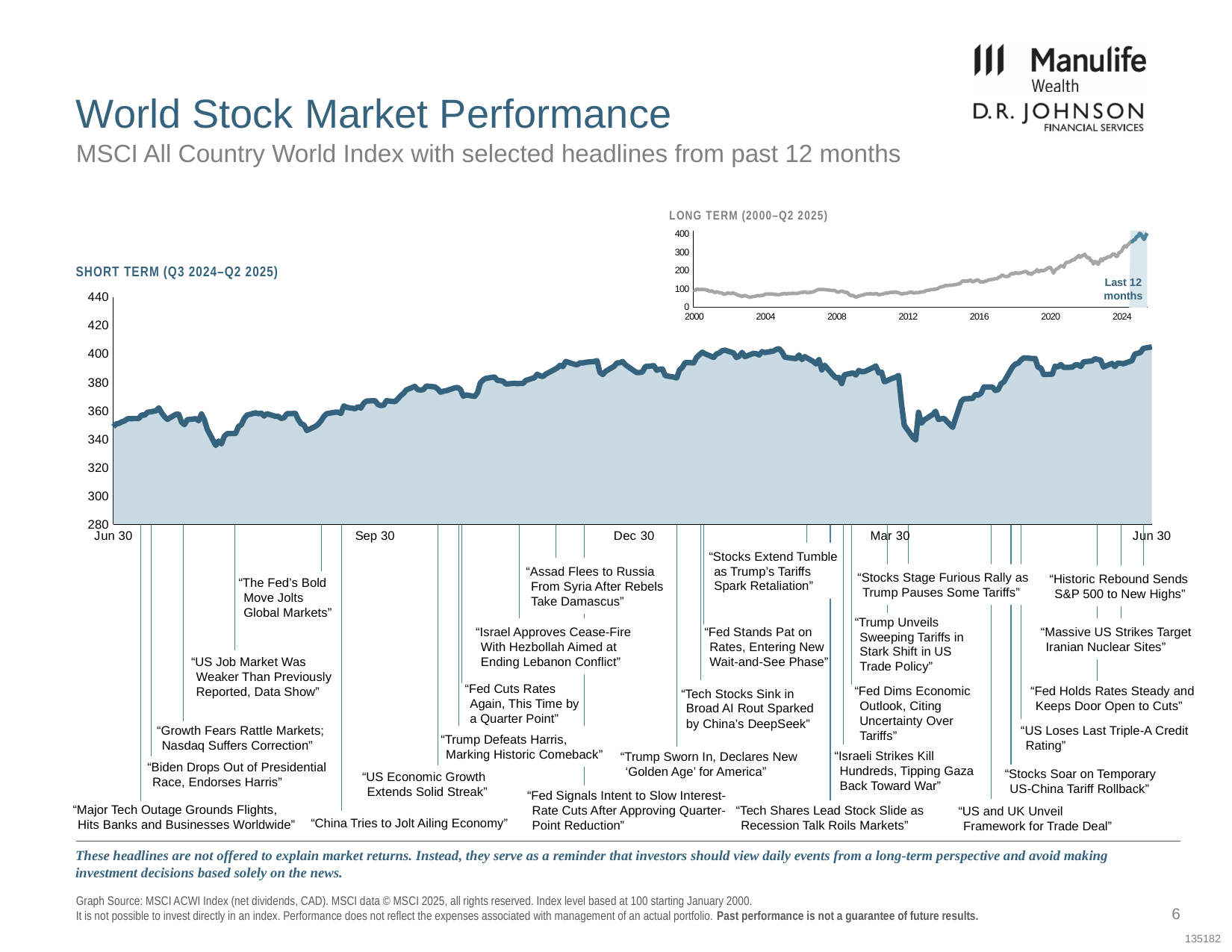

# World Stock Market Performance
MSCI All Country World Index with selected headlines from past 12 months
Long Term (2000–Q2 2025)

### Chart

| Category | blue area | MSCI All Country World Index (gross div.) | blue line |
|---|---|---|---|
| 36525 | None | 100.0 | None |
| 36556 | None | 94.37858694 | None |
| 36585 | None | 94.8158581565591 | None |
| 36616 | None | 101.134125309233 | None |
| 36646 | None | 98.5741589232207 | None |
| 36677 | None | 97.0839960728709 | None |
| 36707 | None | 99.2685388918043 | None |
| 36738 | None | 96.5684351302899 | None |
| 36769 | None | 98.8284136058064 | None |
| 36799 | None | 95.2600084956023 | None |
| 36830 | None | 94.7495700667236 | None |
| 36860 | None | 89.4070754131186 | None |
| 36891 | None | 88.7928220812556 | None |
| 36922 | None | 90.9947880838301 | None |
| 36950 | None | 84.9470887565158 | None |
| 36981 | None | 81.4640119408354 | None |
| 37011 | None | 85.2489215093024 | None |
| 37042 | None | 84.767917052427 | None |
| 37072 | None | 80.6376934455115 | None |
| 37103 | None | 79.9149221312556 | None |
| 37134 | None | 77.297096778626 | None |
| 37164 | None | 71.5571208640554 | None |
| 37195 | None | 73.3840012297736 | None |
| 37225 | None | 77.1443294706054 | None |
| 37256 | None | 79.06893161777 | None |
| 37287 | None | 76.5949717356213 | None |
| 37315 | None | 76.6904027359998 | None |
| 37346 | None | 79.6738371477766 | None |
| 37376 | None | 75.8784872540096 | None |
| 37407 | None | 73.9172527463559 | None |
| 37437 | None | 69.0590948183009 | None |
| 37468 | None | 65.8894129845129 | None |
| 37499 | None | 65.0226919309769 | None |
| 37529 | None | 58.8408655720569 | None |
| 37560 | None | 62.3330179281386 | None |
| 37590 | None | 65.7643213300365 | None |
| 37621 | None | 63.1378028209393 | None |
| 37652 | None | 59.4095402133611 | None |
| 37680 | None | 56.7515969390872 | None |
| 37711 | None | 55.7916980902937 | None |
| 37741 | None | 59.2361096699063 | None |
| 37772 | None | 59.9653054809568 | None |
| 37802 | None | 60.4409013943182 | None |
| 37833 | None | 64.0131060820809 | None |
| 37864 | None | 64.5284030274893 | None |
| 37894 | None | 63.1559629423884 | None |
| 37925 | None | 65.41090977932 | None |
| 37955 | None | 65.4761506992269 | None |
| 37986 | None | 69.1984099885382 | None |
| 38017 | None | 72.4446843967936 | None |
| 38046 | None | 74.3850243430383 | None |
| 38077 | None | 72.4438907563968 | None |
| 38107 | None | 74.0259119088446 | None |
| 38138 | None | 74.0229911794773 | None |
| 38168 | None | 74.1685889180237 | None |
| 38199 | None | 71.1656013821224 | None |
| 38230 | None | 70.9851337860921 | None |
| 38260 | None | 69.5964159863961 | None |
| 38291 | None | 68.717405367214 | None |
| 38321 | None | 70.6391292716711 | None |
| 38352 | None | 73.9332579430784 | None |
| 38383 | None | 74.9383234122262 | None |
| 38411 | None | 76.8131310018475 | None |
| 38442 | None | 73.9379845297126 | None |
| 38472 | None | 75.0022232207155 | None |
| 38503 | None | 76.3541391717949 | None |
| 38533 | None | 75.3206305718954 | None |
| 38564 | None | 78.1796602863886 | None |
| 38595 | None | 76.341324287679 | None |
| 38625 | None | 76.8180481001501 | None |
| 38656 | None | 75.969425925447 | None |
| 38686 | None | 78.0013690919296 | None |
| 38717 | None | 79.8924522791102 | None |
| 38748 | None | 82.0420209998247 | None |
| 38776 | None | 81.5381139186889 | None |
| 38807 | None | 85.3494335639678 | None |
| 38837 | None | 84.7090983632513 | None |
| 38868 | None | 79.94640930705 | None |
| 38898 | None | 80.7212134984592 | None |
| 38929 | None | 82.5985715744938 | None |
| 38960 | None | 83.2025673846803 | None |
| 38990 | None | 84.6195992208038 | None |
| 39021 | None | 88.1715090982066 | None |
| 39051 | None | 92.4079285089216 | None |
| 39082 | None | 96.2650520136256 | None |
| 39113 | None | 98.6180375979482 | None |
| 39141 | None | 97.4463512002223 | None |
| 39172 | None | 97.7996693447153 | None |
| 39202 | None | 97.8370192340374 | None |
| 39233 | None | 97.4681331963502 | None |
| 39263 | None | 96.6953189435288 | None |
| 39294 | None | 95.5767450282594 | None |
| 39325 | None | 94.4285920941192 | None |
| 39355 | None | 93.4639807681155 | None |
| 39386 | None | 92.8200167632354 | None |
| 39416 | None | 93.3678249176912 | None |
| 39447 | None | 91.1655803742782 | None |
| 39478 | None | 85.5007102117092 | None |
| 39507 | None | 83.2931096874239 | None |
| 39538 | None | 85.9803173978824 | None |
| 39568 | None | 89.100265012915 | None |
| 39599 | None | 89.2888105915803 | None |
| 39629 | None | 83.6769419596515 | None |
| 39660 | None | 82.3875225409089 | None |
| 39691 | None | 83.3078217087455 | None |
| 39721 | None | 73.1266857443845 | None |
| 39752 | None | 67.055085963852 | None |
| 39782 | None | 63.9561529959799 | None |
| 39813 | None | 65.9163750798201 | None |
| 39844 | None | 60.5460639464775 | None |
| 39872 | None | 55.8948294840088 | None |
| 39903 | None | 59.9889239186622 | None |
| 39933 | None | 63.3358618773009 | None |
| 39964 | None | 64.2360431133758 | None |
| 39994 | None | 67.6973563998873 | None |
| 40025 | None | 68.5668444971615 | None |
| 40056 | None | 72.145544377204 | None |
| 40086 | None | 73.7409625766783 | None |
| 40117 | None | 72.8655105326367 | None |
| 40147 | None | 74.2458442189449 | None |
| 40178 | None | 75.3590903644673 | None |
| 40209 | None | 73.2823866854707 | None |
| 40237 | None | 73.6201353931925 | None |
| 40268 | None | 75.212694886004 | None |
| 40298 | None | 75.2134736908958 | None |
| 40329 | None | 70.5359113587377 | None |
| 40359 | None | 69.2295914083346 | None |
| 40390 | None | 72.5587306256795 | None |
| 40421 | None | 72.4969210936906 | None |
| 40451 | None | 76.4156664766244 | None |
| 40482 | None | 78.5405694770755 | None |
| 40512 | None | 77.5100590776608 | None |
| 40543 | None | 80.4766461370241 | None |
| 40574 | None | 82.2825195348303 | None |
| 40602 | None | 82.5033184883566 | None |
| 40633 | None | 82.2682851797332 | None |
| 40663 | None | 83.5300708902631 | None |
| 40694 | None | 83.4578015165826 | None |
| 40724 | None | 81.8247275320093 | None |
| 40755 | None | 79.5793794714191 | None |
| 40786 | None | 75.5983092122911 | None |
| 40816 | None | 72.9555024916455 | None |
| 40847 | None | 76.9898870919888 | None |
| 40877 | None | 76.4518037933313 | None |
| 40908 | None | 76.4101252209428 | None |
| 40939 | None | 79.6300433513509 | None |
| 40968 | None | 82.1436924487283 | None |
| 40999 | None | 83.9067889884422 | None |
| 41029 | None | 81.992857645441 | None |
| 41060 | None | 78.2564982135393 | None |
| 41090 | None | 80.8254193815384 | None |
| 41121 | None | 80.5533935278838 | None |
| 41152 | None | 81.0364929713693 | None |
| 41182 | None | 83.3433074477524 | None |
| 41213 | None | 84.0957606309575 | None |
| 41243 | None | 84.6472673231978 | None |
| 41274 | None | 86.7694112719873 | None |
| 41305 | None | 91.0537829211393 | None |
| 41333 | None | 93.7008146558994 | None |
| 41364 | None | 94.2910226319799 | None |
| 41394 | None | 96.0205296431392 | None |
| 41425 | None | 98.3945910814972 | None |
| 41455 | None | 97.4962514561187 | None |
| 41486 | None | 99.5586359836391 | None |
| 41517 | None | 100.030206991866 | None |
| 41547 | None | 102.504666996081 | None |
| 41578 | None | 108.175001334863 | None |
| 41608 | None | 111.374580451855 | None |
| 41639 | None | 113.702918558178 | None |
| 41670 | None | 114.542972059595 | None |
| 41698 | None | 119.214900645595 | None |
| 41729 | None | 119.398632003899 | None |
| 41759 | None | 119.846961473496 | None |
| 41790 | None | 121.102341484524 | None |
| 41820 | None | 121.030520602545 | None |
| 41851 | None | 122.200544212848 | None |
| 41882 | None | 124.452236418306 | None |
| 41912 | None | 124.057587711067 | None |
| 41943 | None | 126.03799807041 | None |
| 41973 | None | 129.601291441105 | None |
| 42004 | None | 129.106318435076 | None |
| 42035 | None | 139.125065627019 | None |
| 42063 | None | 144.63478572471 | None |
| 42094 | None | 144.4288209735 | None |
| 42124 | None | 142.136379090992 | None |
| 42155 | None | 146.287109821996 | None |
| 42185 | None | 142.865926069931 | None |
| 42216 | None | 150.166663852726 | None |
| 42247 | None | 143.049760432022 | None |
| 42277 | None | 138.924173870215 | None |
| 42308 | None | 146.211972878897 | None |
| 42338 | None | 147.587186755095 | None |
| 42369 | None | 151.178121607973 | None |
| 42400 | None | 143.916625827364 | None |
| 42429 | None | 137.578661984283 | None |
| 42460 | None | 141.103660266269 | None |
| 42490 | None | 138.664362600622 | None |
| 42521 | None | 144.991242545385 | None |
| 42551 | None | 143.077334205732 | None |
| 42582 | None | 149.858267841329 | None |
| 42613 | None | 151.284646783209 | None |
| 42643 | None | 152.467039156251 | None |
| 42674 | None | 152.844338833072 | None |
| 42704 | 0.0 | 154.505750071037 | None |
| 42735 | None | 157.426600145161 | None |
| 42766 | None | 157.232736560191 | None |
| 42794 | None | 164.209774763884 | None |
| 42825 | None | 167.373243134229 | None |
| 42855 | None | 174.270593925946 | None |
| 42886 | None | 175.956494169306 | None |
| 42916 | None | 169.951770825202 | None |
| 42947 | None | 168.224210836831 | None |
| 42978 | None | 169.30081044228 | None |
| 43008 | None | 172.145006783247 | None |
| 43039 | None | 181.121982851815 | None |
| 43069 | None | 184.513603914101 | None |
| 43100 | None | 182.343739634179 | None |
| 43131 | None | 188.618290356282 | None |
| 43159 | None | 188.723683032852 | None |
| 43190 | None | 185.822367536086 | None |
| 43220 | None | 186.534677946125 | None |
| 43251 | None | 188.989339406017 | None |
| 43281 | None | 190.610335479555 | None |
| 43312 | None | 194.350826975587 | None |
| 43343 | None | 196.171087085364 | None |
| 43373 | None | 195.309896150379 | None |
| 43404 | None | 183.559940924463 | None |
| 43434 | None | 188.492422554459 | None |
| 43465 | None | 180.054241912966 | None |
| 43496 | None | 186.803654268902 | None |
| 43524 | None | 192.34048381487 | None |
| 43555 | None | 197.561704156152 | None |
| 43585 | None | 205.646586911428 | None |
| 43616 | None | 194.411331506581 | None |
| 43646 | None | 200.22332053192 | None |
| 43677 | None | 201.793501724895 | None |
| 43708 | None | 199.354401008136 | None |
| 43738 | None | 202.813850239425 | None |
| 43769 | None | 206.845936054348 | None |
| 43799 | None | 214.136261612387 | None |
| 43830 | None | 216.419951864845 | None |
| 43861 | None | 218.287698770737 | None |
| 43890 | None | 203.660694856702 | None |
| 43921 | None | 186.796013314646 | None |
| 43951 | None | 201.808377237837 | None |
| 43982 | None | 209.561829905629 | None |
| 44012 | None | 213.097378238775 | None |
| 44043 | None | 220.660955573824 | None |
| 44074 | None | 227.776994770506 | None |
| 44104 | None | 225.981828560467 | None |
| 44135 | None | 220.092367136533 | None |
| 44165 | None | 240.277845953649 | None |
| 44196 | None | 247.18472434964 | None |
| 44227 | None | 246.726850489568 | None |
| 44255 | None | 250.179216827682 | None |
| 44286 | None | 255.004876482217 | None |
| 44316 | None | 260.510850049967 | None |
| 44347 | None | 259.812234091521 | None |
| 44377 | None | 269.816681542485 | None |
| 44408 | None | 273.880367163109 | None |
| 44439 | None | 284.176150175145 | None |
| 44469 | None | 273.126808585634 | None |
| 44500 | None | 280.881983725135 | None |
| 44530 | None | 283.68266731014 | None |
| 44561 | None | 290.510827440056 | None |
| 44592 | None | 278.134844938063 | None |
| 44620 | None | 270.216381559563 | None |
| 44651 | None | 271.868165228742 | None |
| 44681 | None | 255.914242129759 | None |
| 44712 | None | 253.567493251349 | None |
| 44742 | None | 236.800366443307 | None |
| 44773 | None | 251.647756712754 | None |
| 44804 | None | 247.727210487048 | None |
| 44834 | None | 235.036894918153 | None |
| 44865 | None | 247.406908579631 | None |
| 44895 | None | 264.964662865189 | None |
| 44926 | None | 254.397233810252 | None |
| 44957 | None | 268.486670051409 | None |
| 44985 | None | 266.088397003612 | None |
| 45016 | None | 272.660674320157 | None |
| 45046 | None | 277.182388992327 | None |
| 45077 | None | 274.820154275583 | None |
| 45107 | None | 283.064786798096 | None |
| 45138 | None | 291.874977820705 | None |
| 45169 | None | 291.629564581791 | None |
| 45199 | None | 279.374132537856 | None |
| 45230 | None | 278.239628185452 | None |
| 45260 | None | 296.826881224533 | None |
| 45291 | None | 302.538058204242 | None |
| 45322 | None | 308.338796955403 | None |
| 45351 | None | 326.456598921211 | None |
| 45382 | None | 335.936755043562 | None |
| 45412 | None | 329.798315245701 | None |
| 45443 | None | 340.519718683135 | None |
| 45473 | None | 349.431729047057 | None |
| 45504 | 500.0 | 358.466446091869 | 358.466446091869 |
| 45535 | 500.0 | 358.603489606542 | 358.603489606542 |
| 45565 | 500.0 | 367.805461418573 | 367.805461418573 |
| 45596 | 500.0 | 370.9936605081 | 370.9936605081 |
| 45626 | 500.0 | 386.582012553748 | 386.582012553748 |
| 45657 | 500.0 | 387.687924185454 | 387.687924185454 |
| 45688 | 500.0 | 403.501099197168 | 403.501099197168 |
| 45716 | 500.0 | 398.937866247791 | 398.937866247791 |
| 45747 | 500.0 | 382.8321742259 | 382.8321742259 |
| 45777 | 500.0 | 370.844555522599 | 370.844555522599 |
| 45808 | 500.0 | 390.357473780873 | 390.357473780873 |
| 45838 | 500.0 | 404.784904183302 | 404.784904183302 |
Last 12 months

### Chart

| Category | line | ACWI Standard (Large+Mid Cap)  | Annotations |
|---|---|---|---|
| 45473 | 348.55432128053 | 348.55432128053 | None |
| 45474 | 350.56136576252 | 350.56136576252 | None |
| 45475 | 350.953656726298 | 350.953656726298 | None |
| 45476 | 351.990347331266 | 351.990347331266 | None |
| 45477 | 352.711471328606 | 352.711471328606 | None |
| 45478 | 354.15093241342 | 354.15093241342 | None |
| 45481 | 354.345996020031 | 354.345996020031 | None |
| 45482 | 354.406126834695 | 354.406126834695 | None |
| 45483 | 356.968109942058 | 356.968109942058 | None |
| 45484 | 356.578545074976 | 356.578545074976 | None |
| 45485 | 358.699413321809 | 358.699413321809 | None |
| 45488 | 359.718358585322 | 359.718358585322 | None |
| 45489 | 361.899360346443 | 361.899360346443 | None |
| 45490 | 358.320813411669 | 358.320813411669 | None |
| 45491 | 355.619259658742 | 355.619259658742 | None |
| 45492 | 353.725013344945 | 353.725013344945 | None |
| 45495 | 357.330007371933 | 357.330007371933 | None |
| 45496 | 357.299623458474 | 357.299623458474 | None |
| 45497 | 351.788317999004 | 351.788317999004 | None |
| 45498 | 349.993904924507 | 349.993904924507 | None |
| 45499 | 353.498838666771 | 353.498838666771 | None |
| 45502 | 354.236277790546 | 354.236277790546 | None |
| 45503 | 352.777655931135 | 352.777655931135 | None |
| 45504 | 357.566352542712 | 357.566352542712 | None |
| 45505 | 353.46867149877 | 353.46867149877 | None |
| 45506 | 346.810266973655 | 346.810266973655 | None |
| 45509 | 335.348270503148 | 335.348270503148 | None |
| 45510 | 338.490342079584 | 338.490342079584 | None |
| 45511 | 336.411577468446 | 336.411577468446 | None |
| 45512 | 341.799342571564 | 341.799342571564 | None |
| 45513 | 343.629275616488 | 343.629275616488 | None |
| 45516 | 343.930595056464 | 343.930595056464 | None |
| 45517 | 348.699921820997 | 348.699921820997 | None |
| 45518 | 349.959989612038 | 349.959989612038 | None |
| 45519 | 354.333120088749 | 354.333120088749 | None |
| 45520 | 356.771561108848 | 356.771561108848 | None |
| 45523 | 358.345274185719 | 358.345274185719 | None |
| 45524 | 357.703594620212 | 357.703594620212 | None |
| 45525 | 358.147783933021 | 358.147783933021 | None |
| 45526 | 356.101670350501 | 356.101670350501 | None |
| 45527 | 357.727522108753 | 357.727522108753 | None |
| 45530 | 355.863245947025 | 355.863245947025 | None |
| 45531 | 355.803172174268 | 355.803172174268 | None |
| 45532 | 354.341414972126 | 354.341414972126 | None |
| 45533 | 354.904624564124 | 354.904624564124 | None |
| 45534 | 357.703051894139 | 357.703051894139 | None |
| 45537 | 357.878676545085 | 357.878676545085 | None |
| 45538 | 353.567900874957 | 353.567900874957 | None |
| 45539 | 350.659600669441 | 350.659600669441 | None |
| 45540 | 349.827450616554 | 349.827450616554 | None |
| 45541 | 345.909508023066 | 345.909508023066 | None |
| 45544 | 348.757586334503 | 348.757586334503 | None |
| 45545 | 350.32819219979 | 350.32819219979 | None |
| 45546 | 352.7176526137 | 352.7176526137 | None |
| 45547 | 355.823295532491 | 355.823295532491 | None |
| 45548 | 357.724064934816 | 357.724064934816 | None |
| 45551 | 358.776122538232 | 358.776122538232 | None |
| 45552 | 358.804857527806 | 358.804857527806 | None |
| 45553 | 357.917461605331 | 357.917461605331 | None |
| 45554 | 363.223495666717 | 363.223495666717 | None |
| 45555 | 362.205752948314 | 362.205752948314 | None |
| 45558 | 361.255841630423 | 361.255841630423 | None |
| 45559 | 362.645998254481 | 362.645998254481 | None |
| 45560 | 361.750705864731 | 361.750705864731 | None |
| 45561 | 365.132635184233 | 365.132635184233 | None |
| 45562 | 366.638552332249 | 366.638552332249 | None |
| 45565 | 366.881917983979 | 366.881917983979 | None |
| 45566 | 364.183484637327 | 364.183484637327 | None |
| 45567 | 363.502242173342 | 363.502242173342 | None |
| 45568 | 363.658552717605 | 363.658552717605 | None |
| 45569 | 366.872287971315 | 366.872287971315 | None |
| 45572 | 366.195614195239 | 366.195614195239 | None |
| 45573 | 368.20028950232 | 368.20028950232 | None |
| 45574 | 370.445318416203 | 370.445318416203 | None |
| 45575 | 372.084872832561 | 372.084872832561 | None |
| 45576 | 374.540639876826 | 374.540639876826 | None |
| 45579 | 376.933965764404 | 376.933965764404 | None |
| 45580 | 374.643057050182 | 374.643057050182 | None |
| 45581 | 374.464351899862 | 374.464351899862 | None |
| 45582 | 374.711719118851 | 374.711719118851 | None |
| 45583 | 377.217747142633 | 377.217747142633 | None |
| 45586 | 376.623656916388 | 376.623656916388 | None |
| 45587 | 375.226729266369 | 375.226729266369 | None |
| 45588 | 372.902770060715 | 372.902770060715 | None |
| 45589 | 373.5828941104 | 373.5828941104 | None |
| 45590 | 373.932051445086 | 373.932051445086 | None |
| 45593 | 375.996843992712 | 375.996843992712 | None |
| 45594 | 376.215812259557 | 376.215812259557 | None |
| 45595 | 374.905519551871 | 374.905519551871 | None |
| 45596 | 370.062111470706 | 370.062111470706 | None |
| 45597 | 370.96539896508 | 370.96539896508 | None |
| 45600 | 369.920558707707 | 369.920558707707 | None |
| 45601 | 372.586088582025 | 372.586088582025 | None |
| 45602 | 379.562345719787 | 379.562345719787 | None |
| 45603 | 381.558961967856 | 381.558961967856 | None |
| 45604 | 382.670377481459 | 382.670377481459 | None |
| 45607 | 383.625814108878 | 383.625814108878 | None |
| 45608 | 381.163934423217 | 381.163934423217 | None |
| 45609 | 381.083838463624 | 381.083838463624 | None |
| 45610 | 380.625552984396 | 380.625552984396 | None |
| 45611 | 378.607007219541 | 378.607007219541 | None |
| 45614 | 379.223481386162 | 379.223481386162 | None |
| 45615 | 378.900260111613 | 378.900260111613 | None |
| 45616 | 379.078837660815 | 379.078837660815 | None |
| 45617 | 379.133290250911 | 379.133290250911 | None |
| 45618 | 381.184381636237 | 381.184381636237 | None |
| 45621 | 383.077879106328 | 383.077879106328 | None |
| 45622 | 385.606887935087 | 385.606887935087 | None |
| 45623 | 384.375664807861 | 384.375664807861 | None |
| 45624 | 383.967221383927 | 383.967221383927 | None |
| 45625 | 385.611321797924 | 385.611321797924 | None |
| 45628 | 388.811398792976 | 388.811398792976 | None |
| 45629 | 389.927537863171 | 389.927537863171 | None |
| 45630 | 391.808996995441 | 391.808996995441 | None |
| 45631 | 390.90728185344 | 390.90728185344 | None |
| 45632 | 394.532246621325 | 394.532246621325 | None |
| 45635 | 392.584173426893 | 392.584173426893 | None |
| 45636 | 392.119606040145 | 392.119606040145 | None |
| 45637 | 393.573726820036 | 393.573726820036 | None |
| 45638 | 393.472627765746 | 393.472627765746 | None |
| 45639 | 393.967405862967 | 393.967405862967 | None |
| 45642 | 394.528347489538 | 394.528347489538 | None |
| 45643 | 395.104733876067 | 395.104733876067 | None |
| 45644 | 386.909922656105 | 386.909922656105 | None |
| 45645 | 385.340344863338 | 385.340344863338 | None |
| 45646 | 387.566292843978 | 387.566292843978 | None |
| 45649 | 391.144415780986 | 391.144415780986 | None |
| 45650 | 393.518865545187 | 393.518865545187 | None |
| 45651 | 393.609483692228 | 393.609483692228 | None |
| 45652 | 394.454709833887 | 394.454709833887 | None |
| 45653 | 392.186672644357 | 392.186672644357 | None |
| 45656 | 387.959829560352 | 387.959829560352 | None |
| 45657 | 386.71445643255 | 386.71445643255 | None |
| 45658 | 386.755224334604 | 386.755224334604 | None |
| 45659 | 387.198626668434 | 387.198626668434 | None |
| 45660 | 390.967159076453 | 390.967159076453 | None |
| 45663 | 391.546315658071 | 391.546315658071 | None |
| 45664 | 388.355638561375 | 388.355638561375 | None |
| 45665 | 389.083174771792 | 389.083174771792 | None |
| 45666 | 389.237766076958 | 389.237766076958 | None |
| 45667 | 384.538088776515 | 384.538088776515 | None |
| 45670 | 383.509826313272 | 383.509826313272 | None |
| 45671 | 382.946069553161 | 382.946069553161 | None |
| 45672 | 388.51613034669 | 388.51613034669 | None |
| 45673 | 390.43693039564 | 390.43693039564 | None |
| 45674 | 393.811129452356 | 393.811129452356 | None |
| 45677 | 393.533858062821 | 393.533858062821 | None |
| 45678 | 397.262560042671 | 397.262560042671 | None |
| 45679 | 399.275423687453 | 399.275423687453 | None |
| 45680 | 401.017358828884 | 401.017358828884 | None |
| 45681 | 399.950506684081 | 399.950506684081 | None |
| 45684 | 397.346734017307 | 397.346734017307 | None |
| 45685 | 399.796284964632 | 399.796284964632 | None |
| 45686 | 400.57703529557 | 400.57703529557 | None |
| 45687 | 402.150831204592 | 402.150831204592 | None |
| 45688 | 402.487925251315 | 402.487925251315 | None |
| 45691 | 400.503718462566 | 400.503718462566 | None |
| 45692 | 397.275682722233 | 397.275682722233 | None |
| 45693 | 398.269620197787 | 398.269620197787 | None |
| 45694 | 400.930040152418 | 400.930040152418 | None |
| 45695 | 397.923558957456 | 397.923558957456 | None |
| 45698 | 400.254452709195 | 400.254452709195 | None |
| 45699 | 399.98064159998 | 399.98064159998 | None |
| 45700 | 399.093966153601 | 399.093966153601 | None |
| 45701 | 401.436357673428 | 401.436357673428 | None |
| 45702 | 400.79611007821 | 400.79611007821 | None |
| 45705 | 401.85778666964 | 401.85778666964 | None |
| 45706 | 403.012574568701 | 403.012574568701 | None |
| 45707 | 403.504653728274 | 403.504653728274 | None |
| 45708 | 401.330485635556 | 401.330485635556 | None |
| 45709 | 397.532340714635 | 397.532340714635 | None |
| 45712 | 396.728274072364 | 396.728274072364 | None |
| 45713 | 396.52975913891 | 396.52975913891 | None |
| 45714 | 399.10313544688 | 399.10313544688 | None |
| 45715 | 395.88916093031 | 395.88916093031 | None |
| 45716 | 397.936150453608 | 397.936150453608 | None |
| 45719 | 394.550599897674 | 394.550599897674 | None |
| 45720 | 392.771711505474 | 392.771711505474 | None |
| 45721 | 395.810962984018 | 395.810962984018 | None |
| 45722 | 388.565327489028 | 388.565327489028 | None |
| 45723 | 391.932936376881 | 391.932936376881 | None |
| 45726 | 384.894810352637 | 384.894810352637 | None |
| 45727 | 382.985238850588 | 382.985238850588 | None |
| 45728 | 383.238830764761 | 383.238830764761 | None |
| 45729 | 378.957567806435 | 378.957567806435 | None |
| 45730 | 385.23018526125 | 385.23018526125 | None |
| 45733 | 386.448010787828 | 386.448010787828 | None |
| 45734 | 385.00849650773 | 385.00849650773 | None |
| 45735 | 388.198266144228 | 388.198266144228 | None |
| 45736 | 387.287709882773 | 387.287709882773 | None |
| 45737 | 387.398738917678 | 387.398738917678 | None |
| 45740 | 390.19570675351 | 390.19570675351 | None |
| 45741 | 391.423591772133 | 391.423591772133 | None |
| 45742 | 386.561435400057 | 386.561435400057 | None |
| 45743 | 387.09103975842 | 387.09103975842 | None |
| 45744 | 380.188569754767 | 380.188569754767 | None |
| 45747 | 382.8321742259 | 382.8321742259 | None |
| 45748 | 383.414545382029 | 383.414545382029 | None |
| 45749 | 384.722402379344 | 384.722402379344 | None |
| 45750 | 364.893221250854 | 364.893221250854 | None |
| 45751 | 349.631684474777 | 349.631684474777 | None |
| 45754 | 341.07123514785 | 341.07123514785 | None |
| 45755 | 339.334615836983 | 339.334615836983 | None |
| 45756 | 358.774074513223 | 358.774074513223 | None |
| 45757 | 351.046905267522 | 351.046905267522 | None |
| 45758 | 353.3569070466 | 353.3569070466 | None |
| 45761 | 357.203453340238 | 357.203453340238 | None |
| 45762 | 359.473873567048 | 359.473873567048 | None |
| 45763 | 353.625593800986 | 353.625593800986 | None |
| 45764 | 354.127440678364 | 354.127440678364 | None |
| 45765 | 354.36229009998 | 354.36229009998 | None |
| 45768 | 348.081225382586 | 348.081225382586 | None |
| 45769 | 354.452443287391 | 354.452443287391 | None |
| 45770 | 360.349926716146 | 360.349926716146 | None |
| 45771 | 366.419465427953 | 366.419465427953 | None |
| 45772 | 368.191308115285 | 368.191308115285 | None |
| 45775 | 368.535701451838 | 368.535701451838 | None |
| 45776 | 371.212277594476 | 371.212277594476 | None |
| 45777 | 370.844555528957 | 370.844555528957 | None |
| 45778 | 372.255156730838 | 372.255156730838 | None |
| 45779 | 376.631447728063 | 376.631447728063 | None |
| 45782 | 376.521064847005 | 376.521064847005 | None |
| 45783 | 374.134564393854 | 374.134564393854 | None |
| 45784 | 374.681522077068 | 374.681522077068 | None |
| 45785 | 378.835618735108 | 378.835618735108 | None |
| 45786 | 380.203494634243 | 380.203494634243 | None |
| 45789 | 390.528437227585 | 390.528437227585 | None |
| 45790 | 392.609102055486 | 392.609102055486 | None |
| 45791 | 393.316453232647 | 393.316453232647 | None |
| 45792 | 395.545380876974 | 395.545380876974 | None |
| 45793 | 397.120721087129 | 397.120721087129 | None |
| 45796 | 396.581729226706 | 396.581729226706 | None |
| 45797 | 396.63999184171 | 396.63999184171 | None |
| 45798 | 390.391936949775 | 390.391936949775 | None |
| 45799 | 389.912375200115 | 389.912375200115 | None |
| 45800 | 385.355043954732 | 385.355043954732 | None |
| 45803 | 385.600104213648 | 385.600104213648 | None |
| 45804 | 391.21152192845 | 391.21152192845 | None |
| 45805 | 390.690289496756 | 390.690289496756 | None |
| 45806 | 392.372366336154 | 392.372366336154 | None |
| 45807 | 390.35747384891 | 390.35747384891 | None |
| 45810 | 390.472960756227 | 390.472960756227 | None |
| 45811 | 392.044764638219 | 392.044764638219 | None |
| 45812 | 392.231943980418 | 392.231943980418 | None |
| 45813 | 390.980495486343 | 390.980495486343 | None |
| 45814 | 394.278966270818 | 394.278966270818 | None |
| 45817 | 394.877616387884 | 394.877616387884 | None |
| 45818 | 396.394897655504 | 396.394897655504 | None |
| 45819 | 395.933152738265 | 395.933152738265 | None |
| 45820 | 395.484789800695 | 395.484789800695 | None |
| 45821 | 390.678213164311 | 390.678213164311 | None |
| 45824 | 393.136131387837 | 393.136131387837 | None |
| 45825 | 390.96963651979 | 390.96963651979 | None |
| 45826 | 393.435825875115 | 393.435825875115 | None |
| 45827 | 393.213741305335 | 393.213741305335 | None |
| 45828 | 392.887016704689 | 392.887016704689 | None |
| 45831 | 395.082984389625 | 395.082984389625 | None |
| 45832 | 399.694949181246 | 399.694949181246 | None |
| 45833 | 400.300394579814 | 400.300394579814 | None |
| 45834 | 400.833431422863 | 400.833431422863 | None |
| 45835 | 403.775367592713 | 403.775367592713 | None |
| 45838 | 404.784904290619 | 404.784904290619 | None |
Short Term (Q3 2024–Q2 2025)
“Stocks Extend Tumble as Trump’s Tariffs Spark Retaliation”
“Assad Flees to Russia From Syria After Rebels Take Damascus”
“Stocks Stage Furious Rally as Trump Pauses Some Tariffs”
“Historic Rebound Sends S&P 500 to New Highs”
“The Fed’s Bold Move Jolts Global Markets”
“Trump Unveils Sweeping Tariffs in Stark Shift in US Trade Policy”
“Israel Approves Cease-Fire With Hezbollah Aimed at Ending Lebanon Conflict”
“Massive US Strikes Target Iranian Nuclear Sites”
“Fed Stands Pat on Rates, Entering New Wait-and-See Phase”
“US Job Market Was Weaker Than Previously Reported, Data Show”
“Fed Cuts Rates Again, This Time by a Quarter Point”
“Fed Dims Economic Outlook, Citing Uncertainty Over Tariffs”
“Fed Holds Rates Steady and Keeps Door Open to Cuts”
“Tech Stocks Sink in Broad AI Rout Sparked by China’s DeepSeek”
“US Loses Last Triple-A Credit Rating”
“Growth Fears Rattle Markets; Nasdaq Suffers Correction”
“Trump Defeats Harris, Marking Historic Comeback”
“Israeli Strikes Kill Hundreds, Tipping Gaza Back Toward War”
“Trump Sworn In, Declares New ‘Golden Age’ for America”
“Biden Drops Out of Presidential Race, Endorses Harris”
“Stocks Soar on Temporary US-China Tariff Rollback”
“US Economic Growth Extends Solid Streak”
“Fed Signals Intent to Slow Interest-Rate Cuts After Approving Quarter-Point Reduction”
“Major Tech Outage Grounds Flights, Hits Banks and Businesses Worldwide”
“Tech Shares Lead Stock Slide as Recession Talk Roils Markets”
“US and UK Unveil Framework for Trade Deal”
“China Tries to Jolt Ailing Economy”
These headlines are not offered to explain market returns. Instead, they serve as a reminder that investors should view daily events from a long-term perspective and avoid making investment decisions based solely on the news.
6
Graph Source: MSCI ACWI Index (net dividends, CAD). MSCI data © MSCI 2025, all rights reserved. Index level based at 100 starting January 2000.
It is not possible to invest directly in an index. Performance does not reflect the expenses associated with management of an actual portfolio. Past performance is not a guarantee of future results.
135182